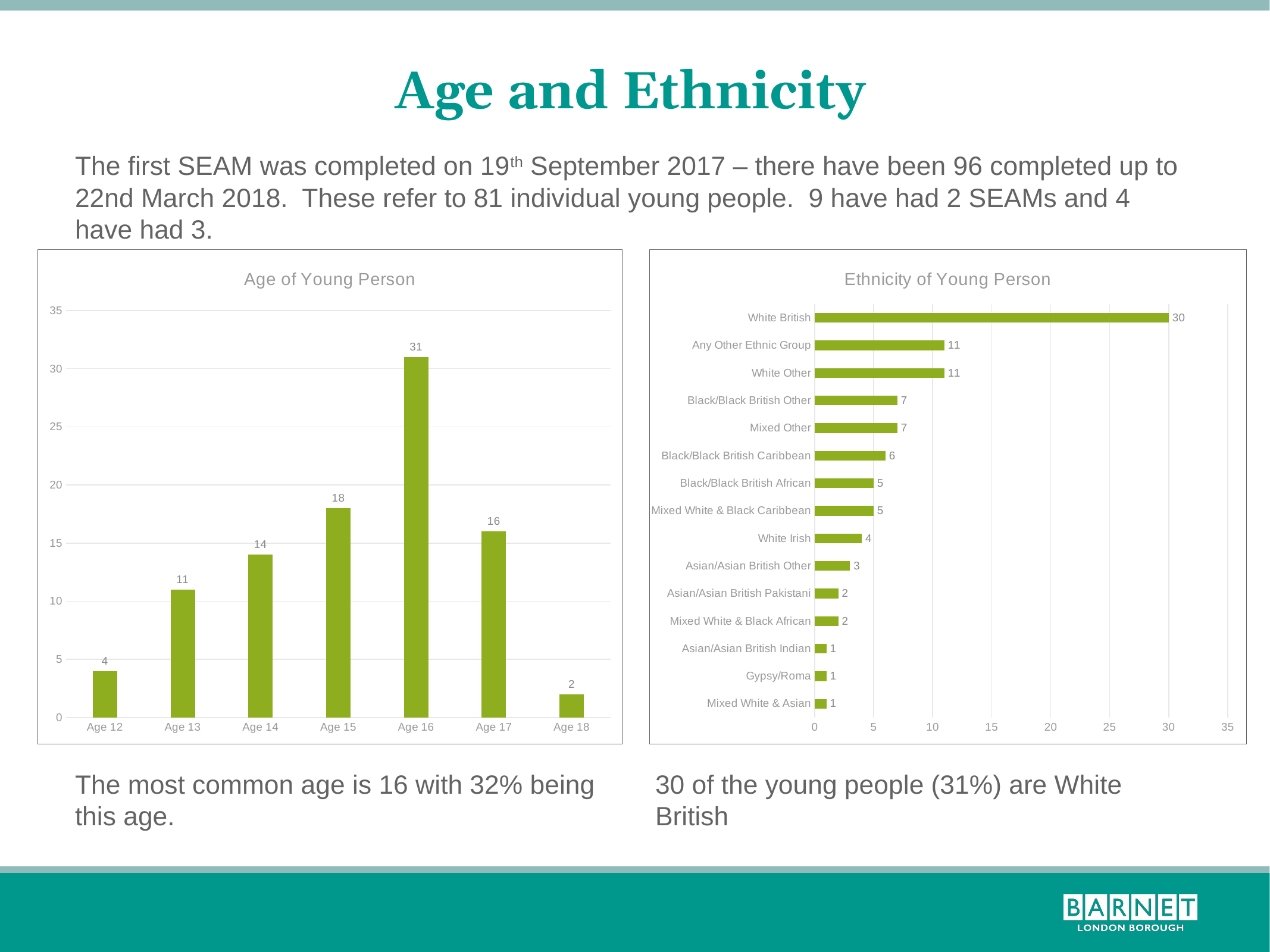

# Age and Ethnicity
The first SEAM was completed on 19th September 2017 – there have been 96 completed up to 22nd March 2018.  These refer to 81 individual young people.  9 have had 2 SEAMs and 4 have had 3.

### Chart: Age of Young Person

| Category |  |
|---|---|
| Age 12 | 4.0 |
| Age 13 | 11.0 |
| Age 14 | 14.0 |
| Age 15 | 18.0 |
| Age 16 | 31.0 |
| Age 17 | 16.0 |
| Age 18 | 2.0 |

### Chart: Ethnicity of Young Person

| Category |  |
|---|---|
| Mixed White & Asian | 1.0 |
| Gypsy/Roma | 1.0 |
| Asian/Asian British Indian | 1.0 |
| Mixed White & Black African | 2.0 |
| Asian/Asian British Pakistani | 2.0 |
| Asian/Asian British Other | 3.0 |
| White Irish | 4.0 |
| Mixed White & Black Caribbean | 5.0 |
| Black/Black British African | 5.0 |
| Black/Black British Caribbean | 6.0 |
| Mixed Other | 7.0 |
| Black/Black British Other | 7.0 |
| White Other | 11.0 |
| Any Other Ethnic Group | 11.0 |
| White British | 30.0 |
The most common age is 16 with 32% being this age.
30 of the young people (31%) are White British